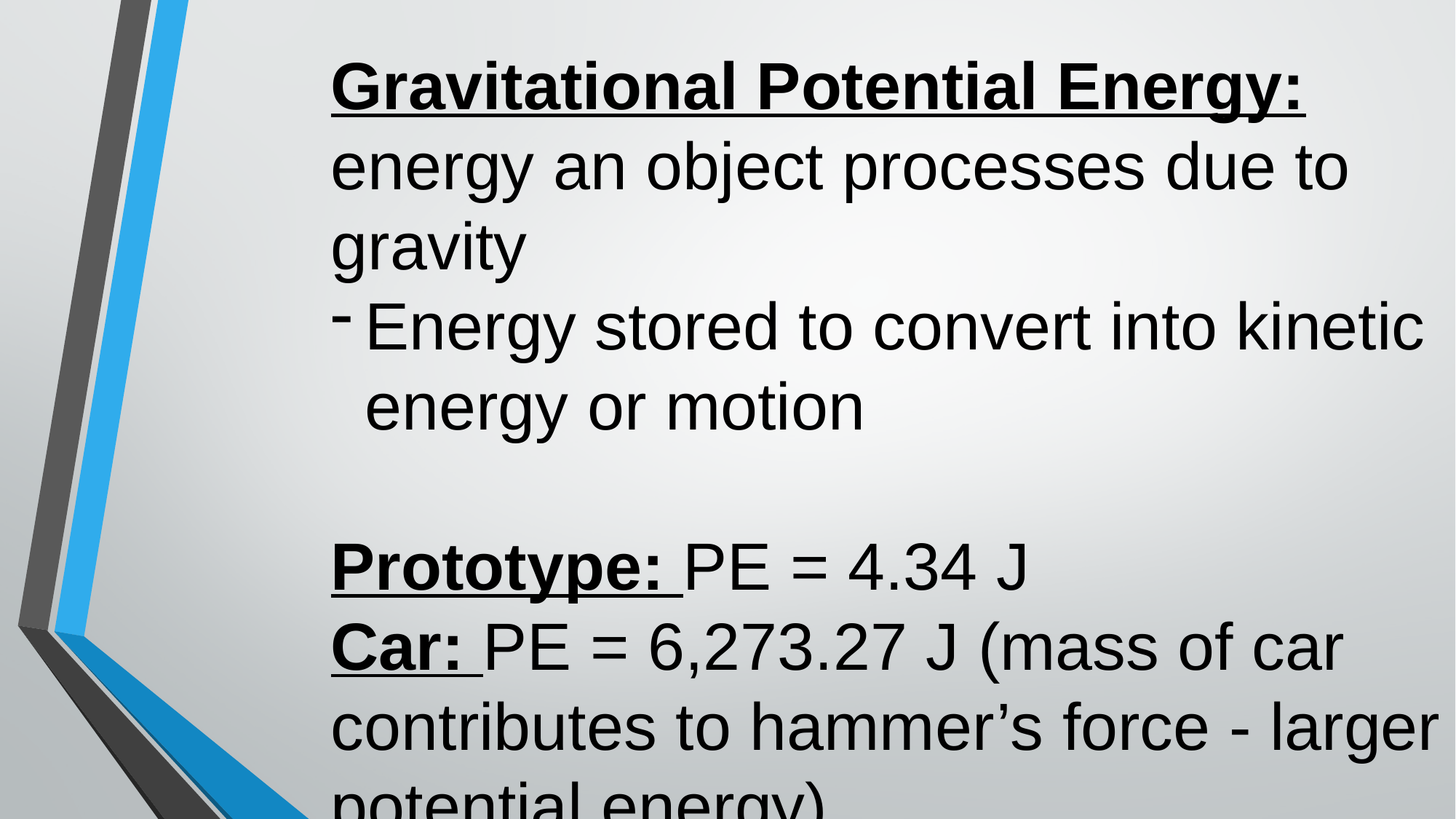

Gravitational Potential Energy: energy an object processes due to gravity
Energy stored to convert into kinetic energy or motion

Prototype: PE = 4.34 J
Car: PE = 6,273.27 J (mass of car contributes to hammer’s force - larger potential energy)